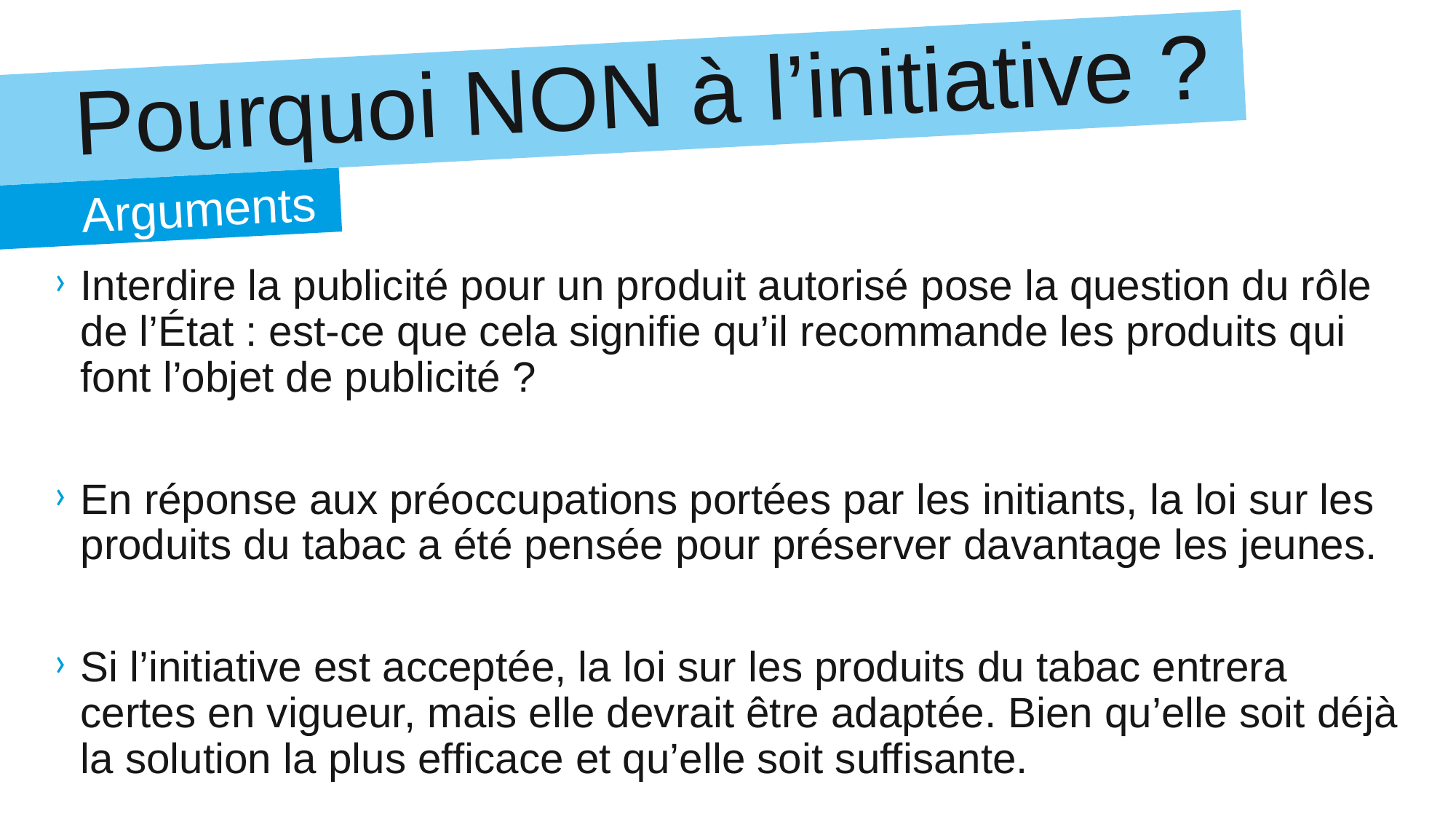

# Pourquoi NON à l’initiative ?
Arguments
Interdire la publicité pour un produit autorisé pose la question du rôle de l’État : est-ce que cela signifie qu’il recommande les produits qui font l’objet de publicité ?

En réponse aux préoccupations portées par les initiants, la loi sur les produits du tabac a été pensée pour préserver davantage les jeunes.

Si l’initiative est acceptée, la loi sur les produits du tabac entrera certes en vigueur, mais elle devrait être adaptée. Bien qu’elle soit déjà la solution la plus efficace et qu’elle soit suffisante.